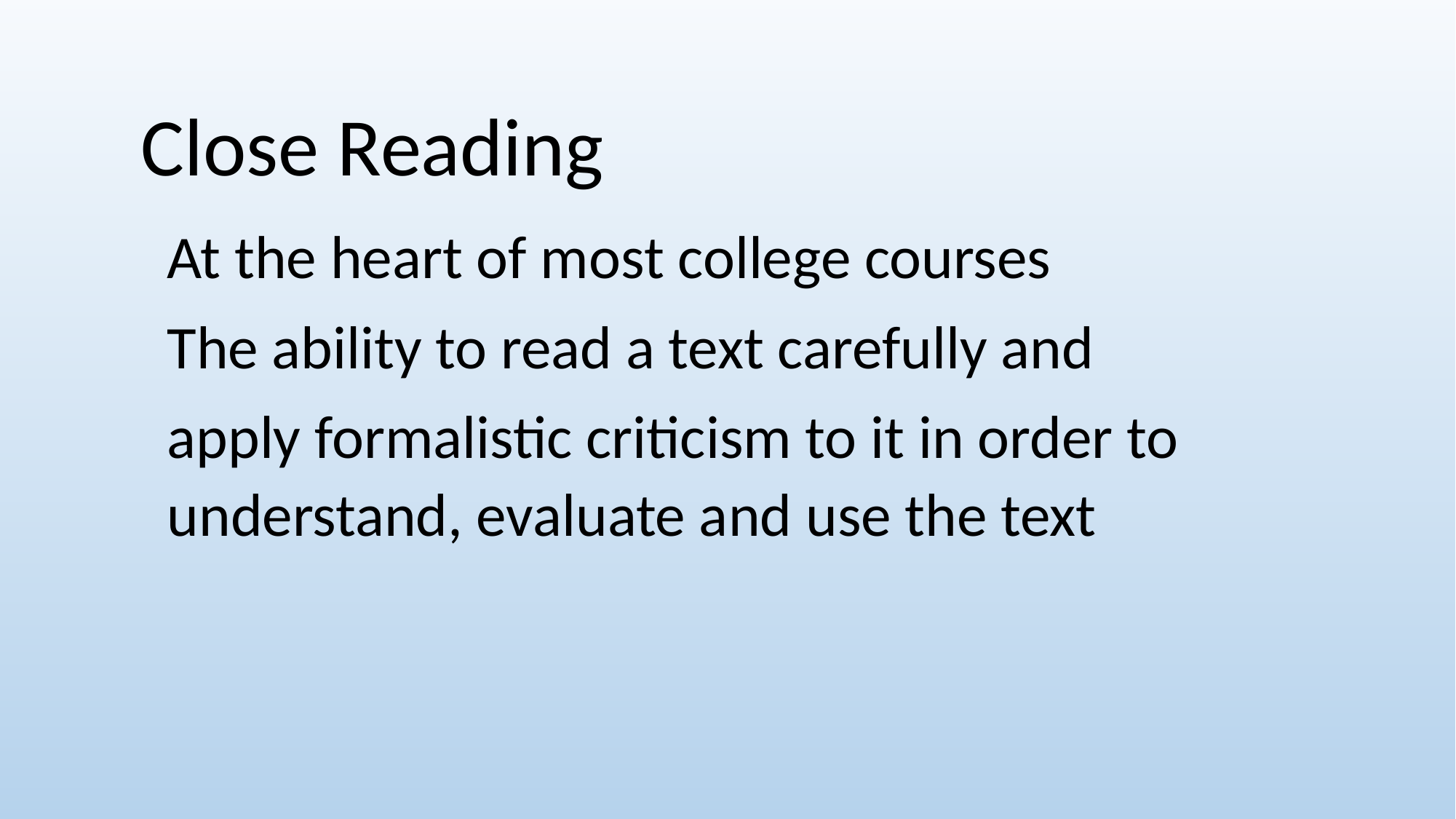

Close Reading
At the heart of most college courses
The ability to read a text carefully and
apply formalistic criticism to it in order to understand, evaluate and use the text